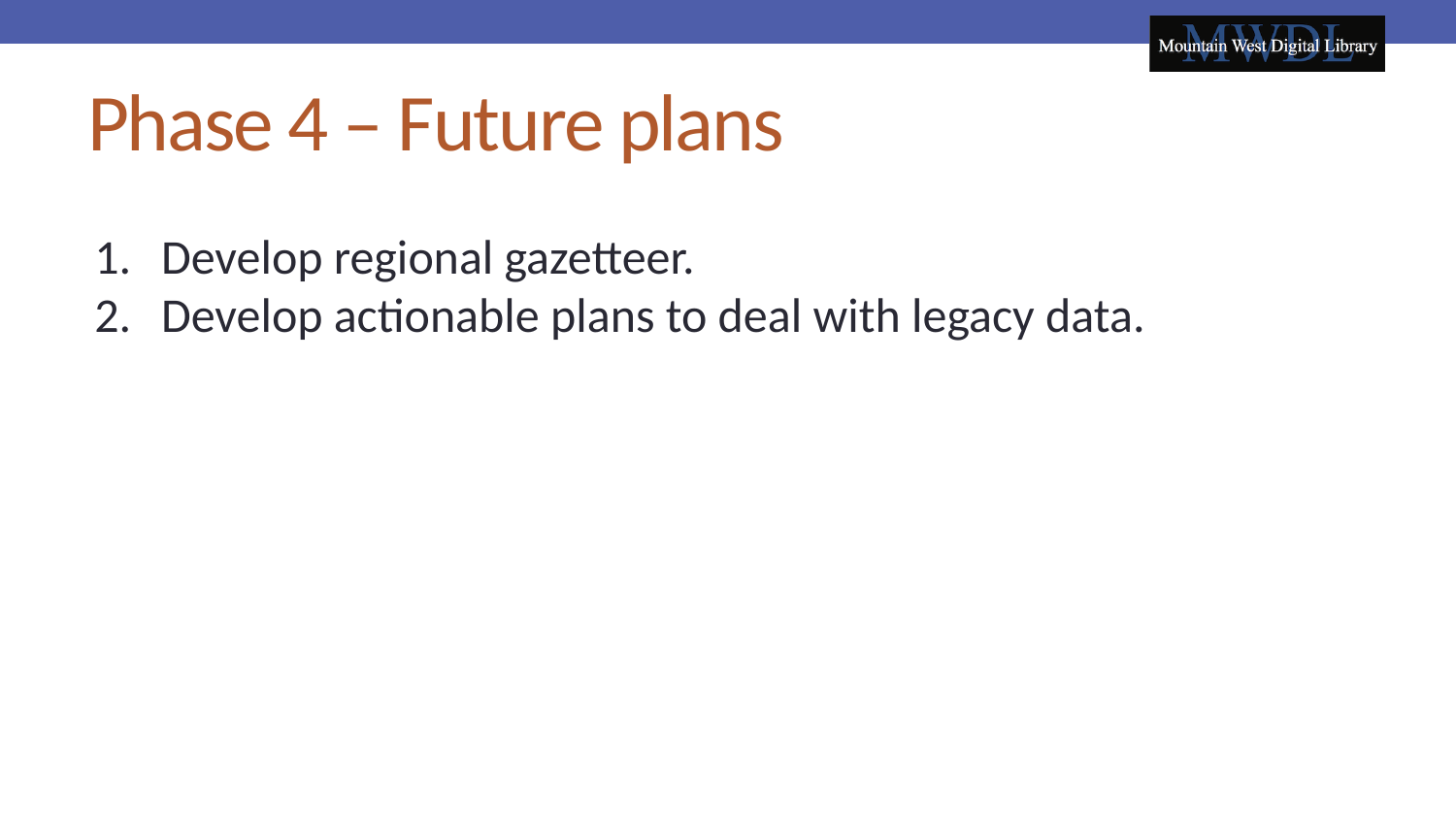

# Phase 4 – Future plans
Develop regional gazetteer.
Develop actionable plans to deal with legacy data.